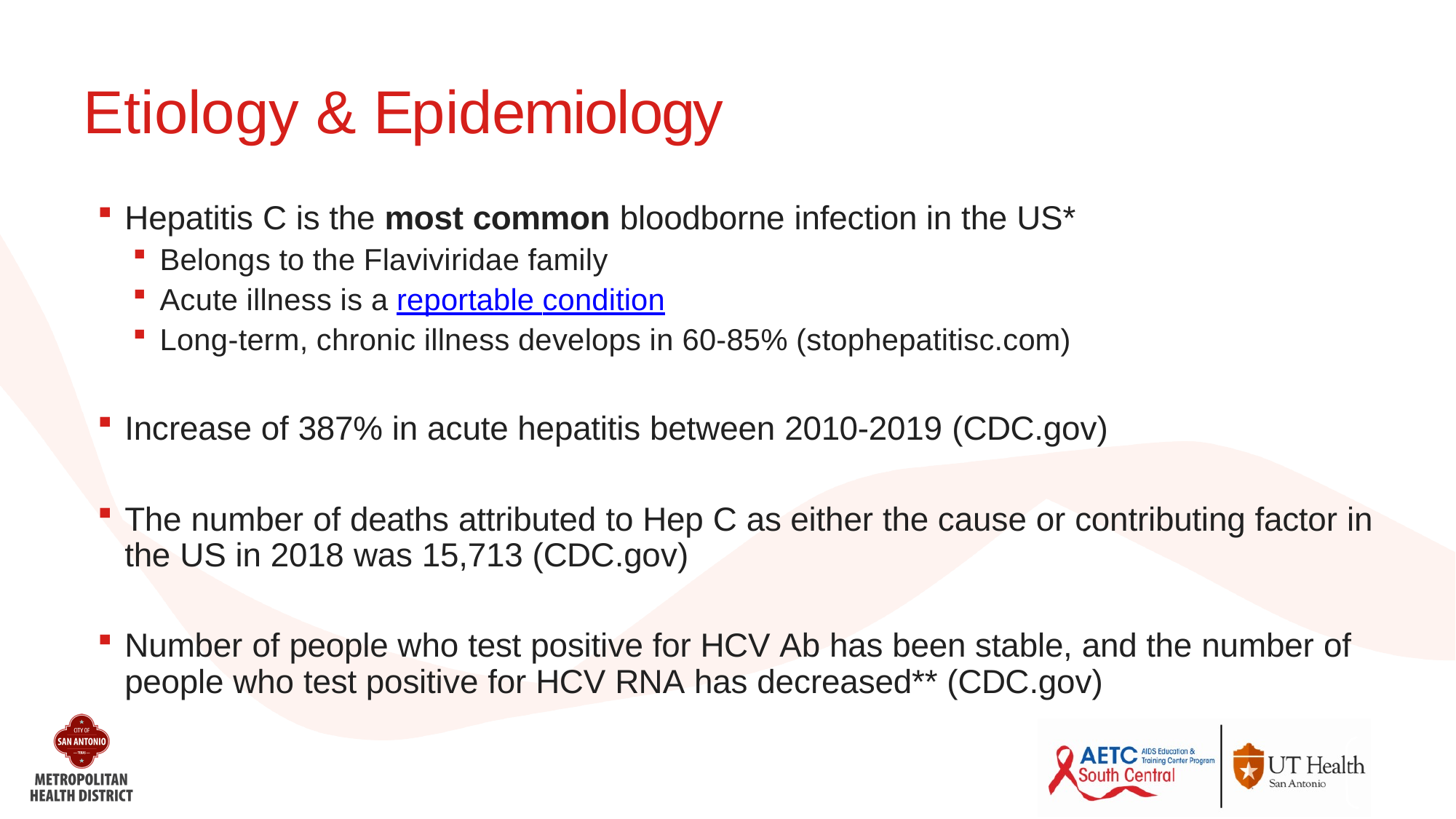

# Etiology & Epidemiology
Hepatitis C is the most common bloodborne infection in the US*
Belongs to the Flaviviridae family
Acute illness is a reportable condition
Long-term, chronic illness develops in 60-85% (stophepatitisc.com)

Increase of 387% in acute hepatitis between 2010-2019 (CDC.gov)

The number of deaths attributed to Hep C as either the cause or contributing factor in the US in 2018 was 15,713 (CDC.gov)

Number of people who test positive for HCV Ab has been stable, and the number of people who test positive for HCV RNA has decreased** (CDC.gov)